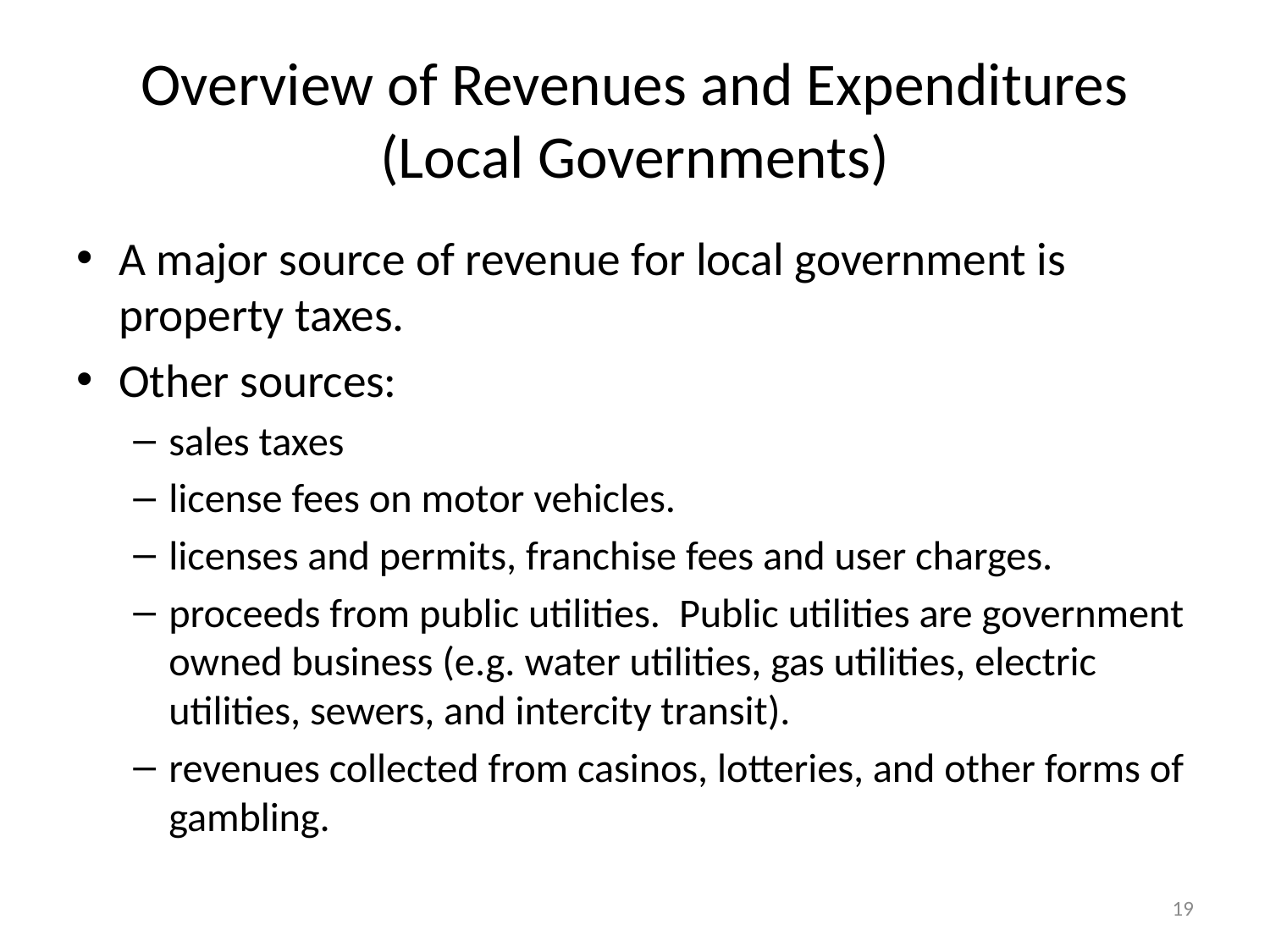

# Overview of Revenues and Expenditures (Local Governments)
A major source of revenue for local government is property taxes.
Other sources:
sales taxes
license fees on motor vehicles.
licenses and permits, franchise fees and user charges.
proceeds from public utilities.  Public utilities are government owned business (e.g. water utilities, gas utilities, electric utilities, sewers, and intercity transit).
revenues collected from casinos, lotteries, and other forms of gambling.

19